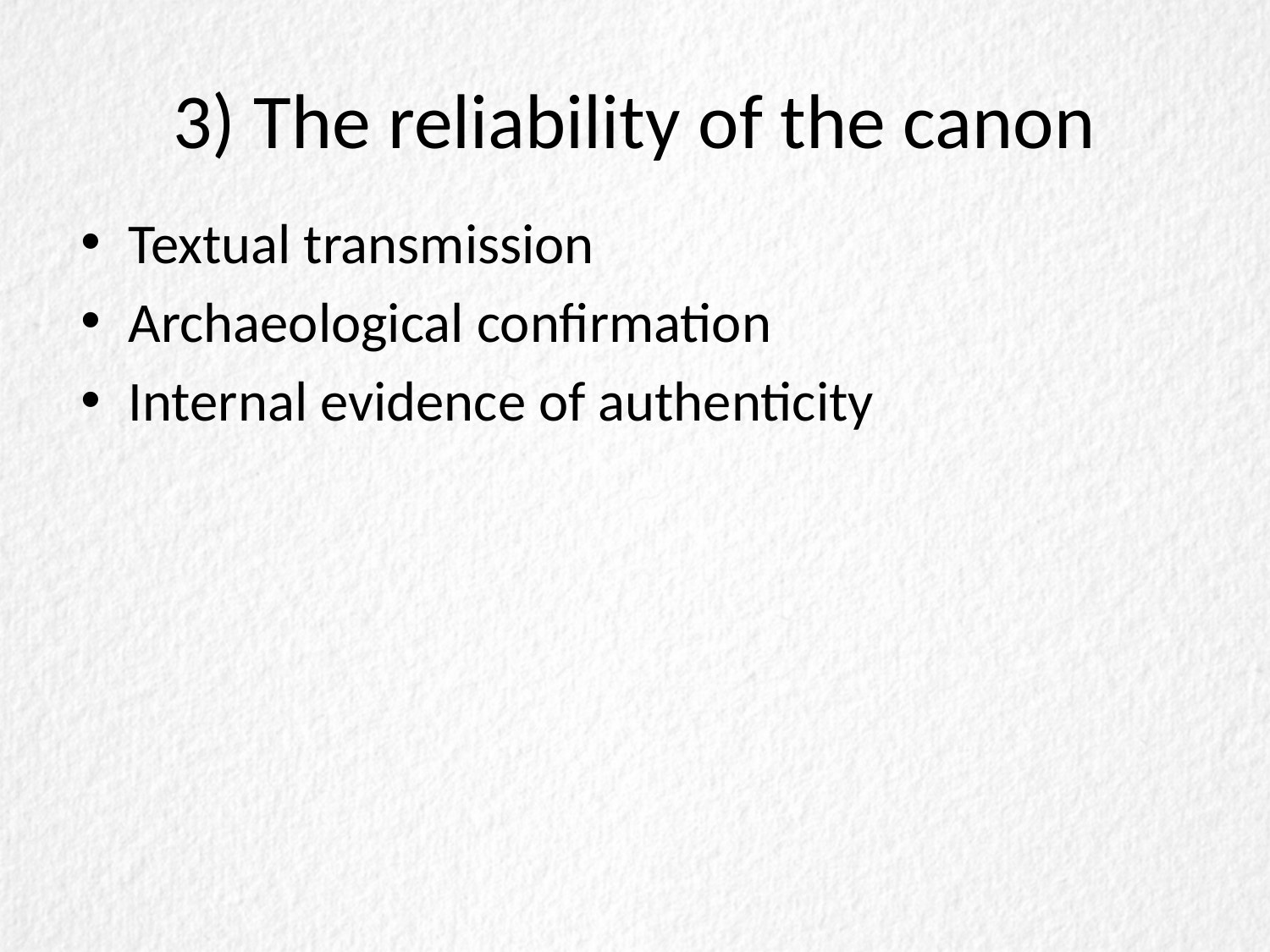

# 3) The reliability of the canon
Textual transmission
Archaeological confirmation
Internal evidence of authenticity